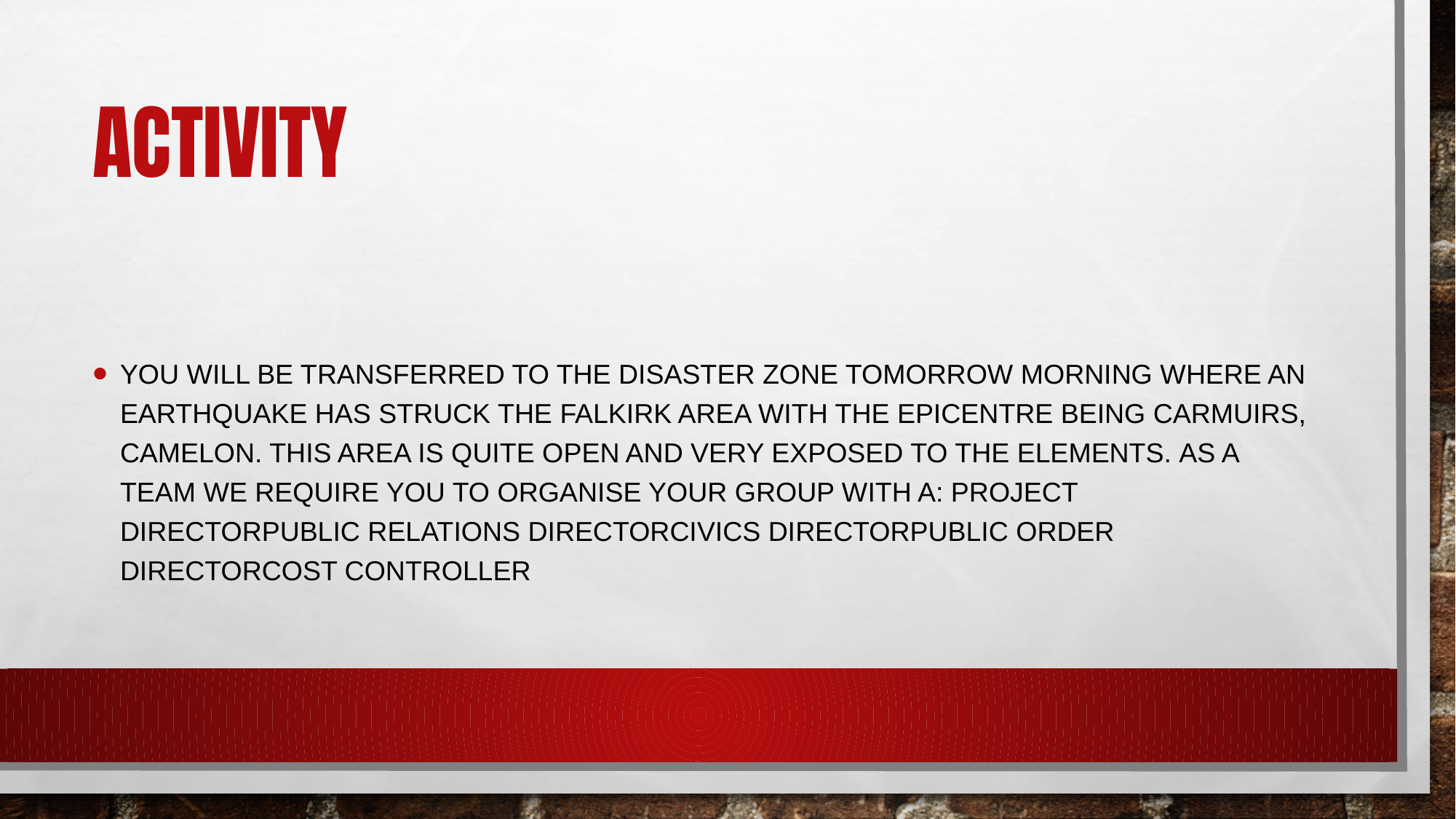

# Activity

You will be transferred to the disaster zone tomorrow morning where an earthquake has struck the Falkirk area with the Epicentre being Carmuirs, Camelon. This area is quite open and very exposed to the elements. As a team we require you to organise your group with a: Project DirectorPublic Relations DirectorCivics DirectorPublic Order DirectorCost Controller